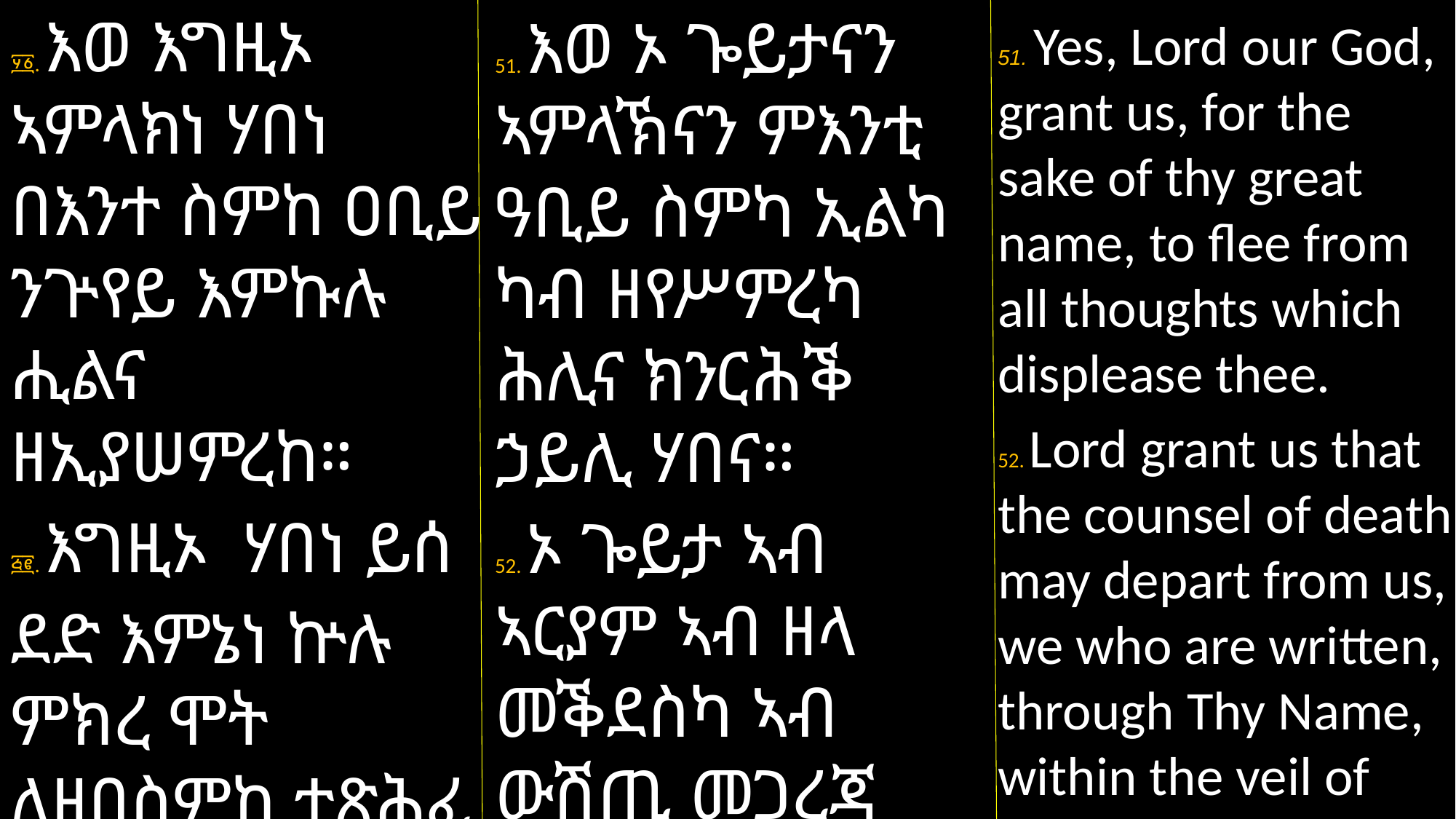

፶፩. እወ እግዚኦ ኣምላክነ ሃበነ በእንተ ስምከ ዐቢይ ንጕየይ እምኩሉ ሒልና ዘኢያሠምረከ።
፭፪. እግዚኦ  ሃበነ ይሰ
ደድ እምኔነ ኵሉ ምክረ ሞት ለዘበስምከ ተጽሕፈ በውሳጢተ
51. እወ ኦ ጐይታናን ኣምላኽናን ምእንቲ ዓቢይ ስምካ ኢልካ ካብ ዘየሥምረካ ሕሊና ክንርሕቕ ኃይሊ ሃበና።
52. ኦ ጐይታ ኣብ ኣርያም ኣብ ዘላ መቕደስካ ኣብ ውሽጢ መጋረጃ ብስምካ ንዝተጸሓፍና
51. Yes, Lord our God, grant us, for the sake of thy great name, to flee from all thoughts which displease thee.
52. Lord grant us that the counsel of death may depart from us, we who are written, through Thy Name, within the veil of